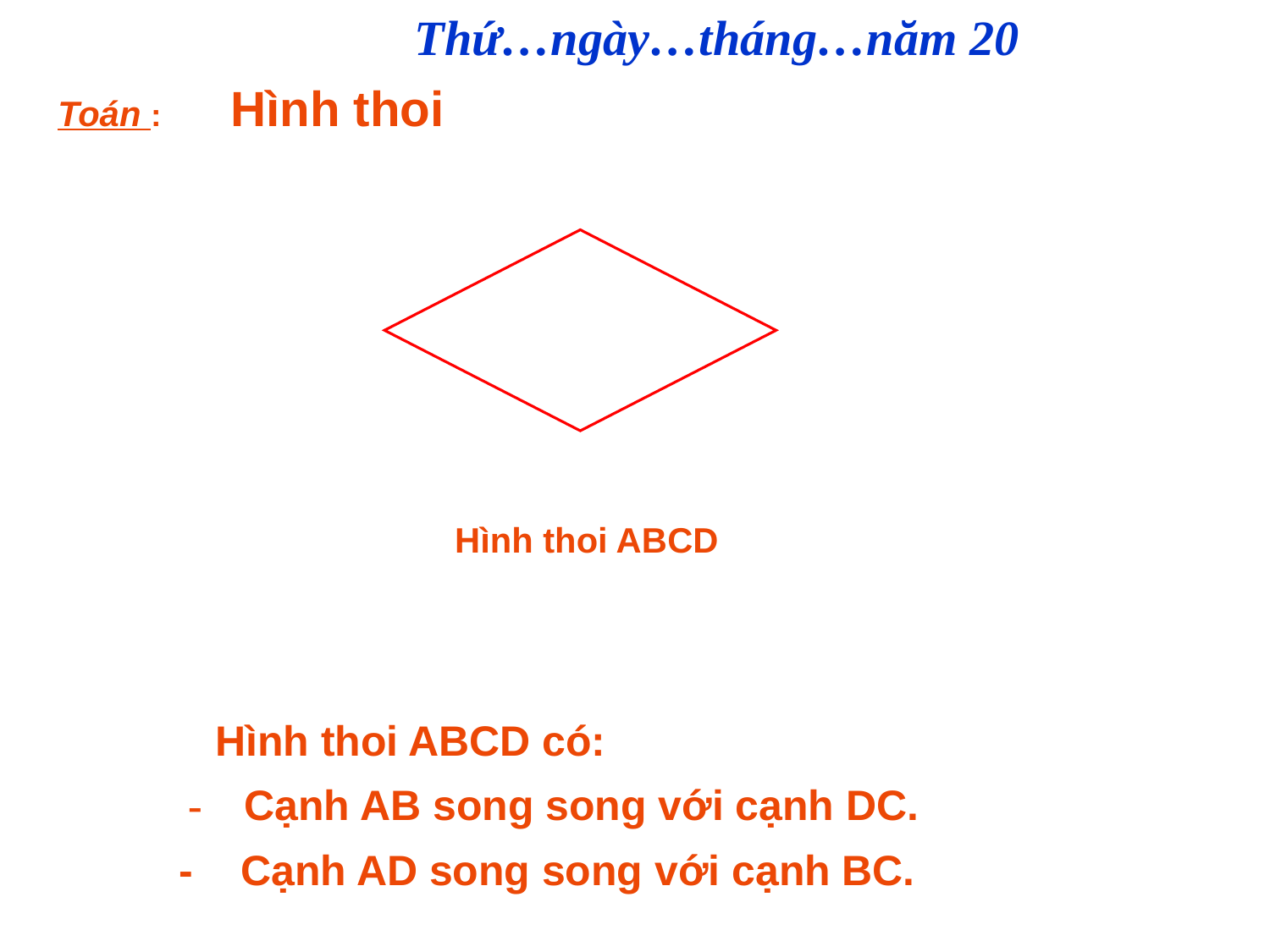

Thứ…ngày…tháng…năm 20
#
Hình thoi
Toán :
2.Một số đặc điểm của hình thoi:
B

A
C

D
Hình thoi ABCD
-Nêu các cặp cạnh đối diện song song của hình thoi ABCD?
  Hình thoi ABCD có:
-    Cạnh AB song song với cạnh DC.
   -    Cạnh AD song song với cạnh BC.